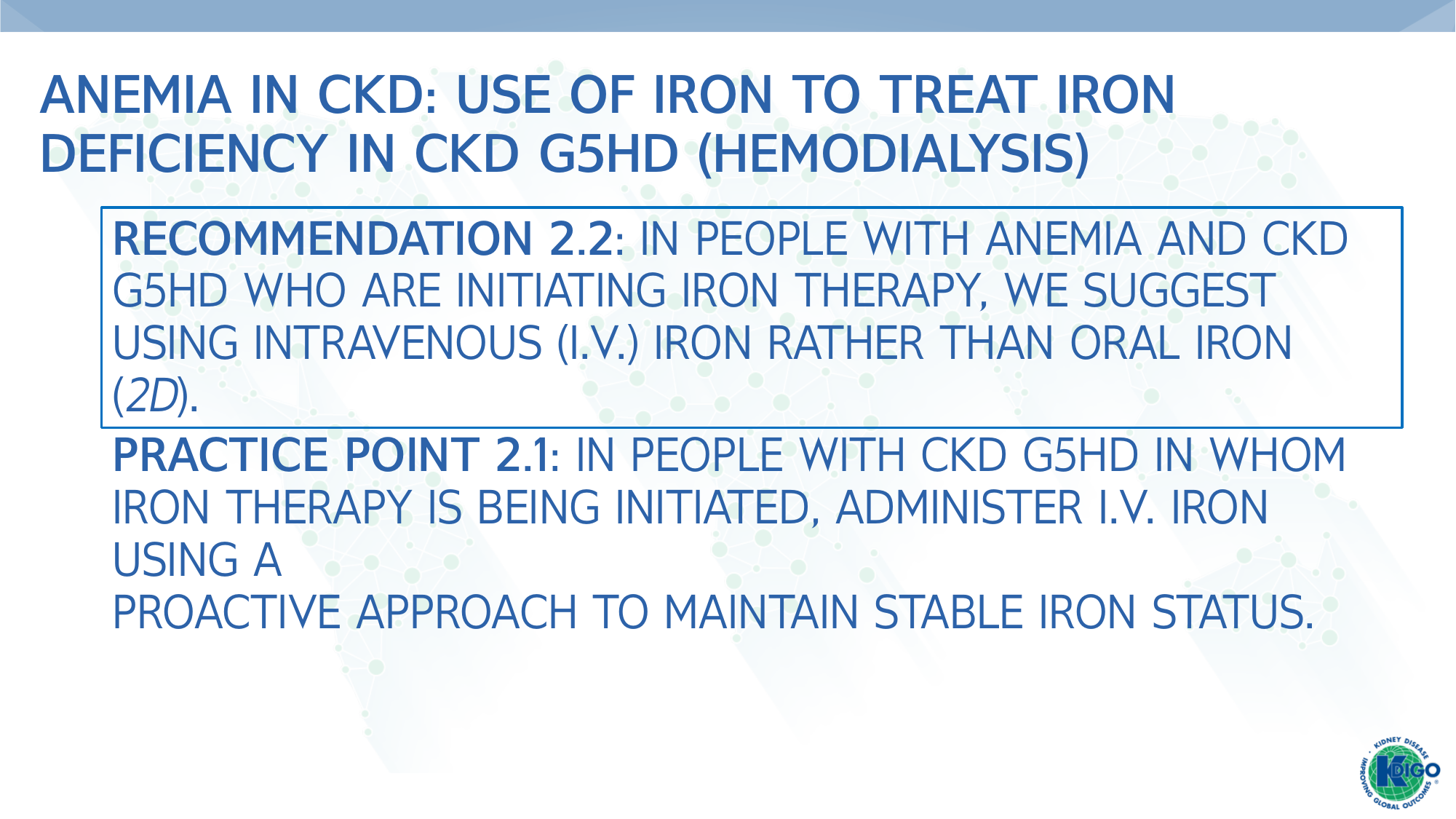

# Anemia in CKD: Use of Iron to Treat Iron Deficiency in CKD G5HD (hemodialysis)
Recommendation 2.2: In people with anemia and CKD G5HD who are initiating iron therapy, we suggest using intravenous (i.v.) iron rather than oral iron (2D).
Practice Point 2.1: In people with CKD G5HD in whom
iron therapy is being initiated, administer i.v. iron using a
proactive approach to maintain stable iron status.